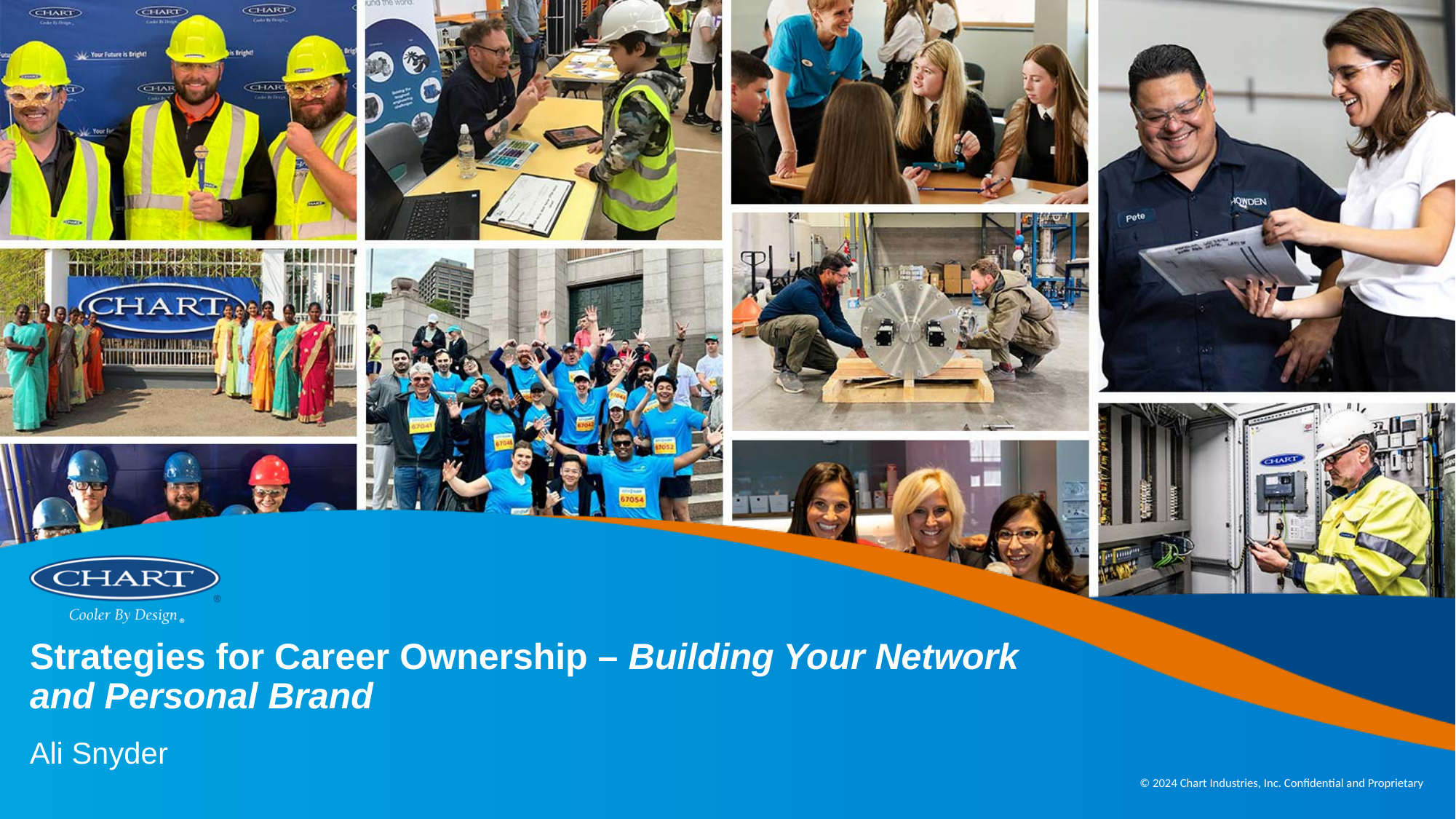

# Strategies for Career Ownership – Building Your Network and Personal Brand
Ali Snyder
© 2024 Chart Industries, Inc. Confidential and Proprietary